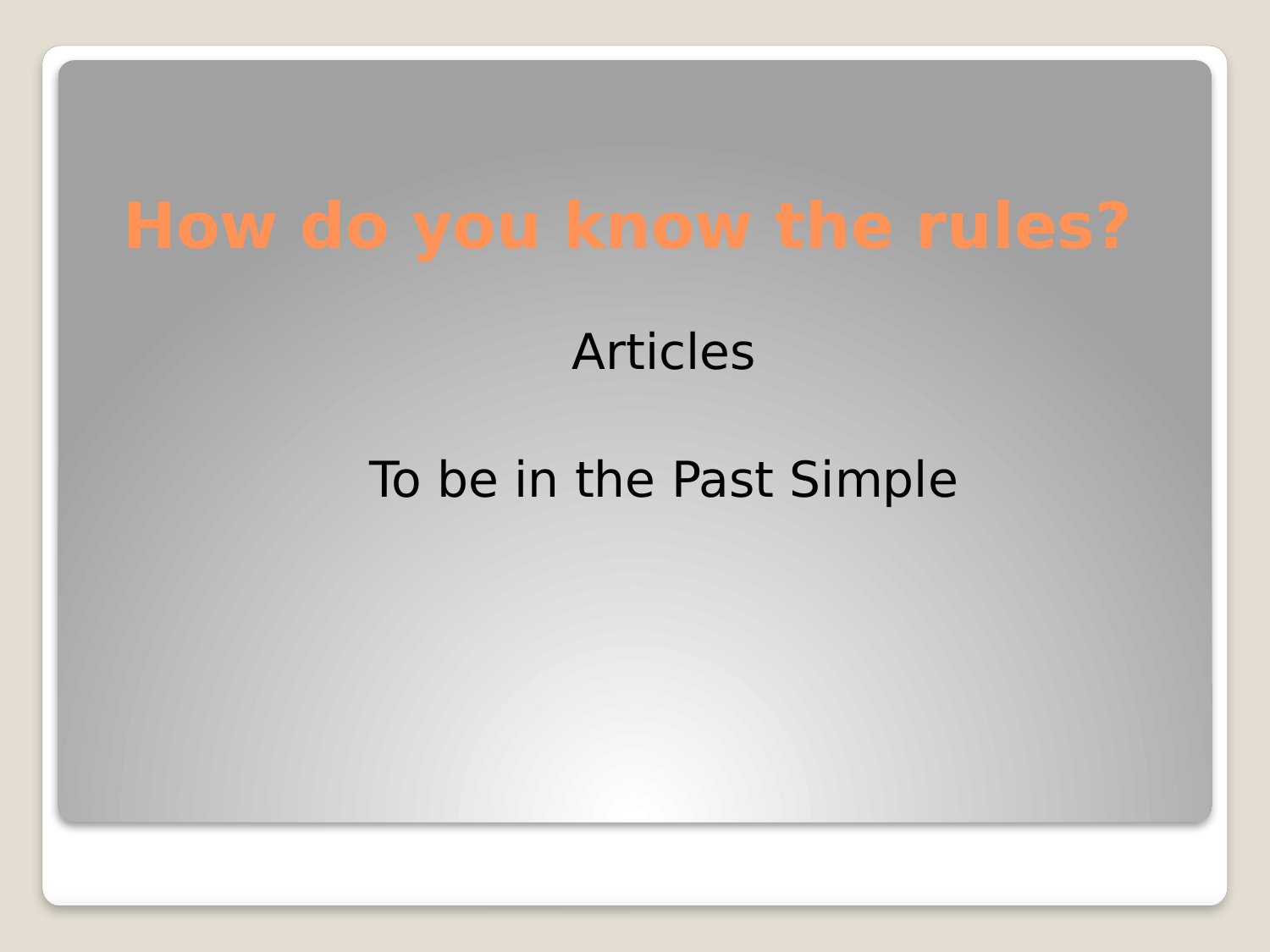

# How do you know the rules?
Articles

To be in the Past Simple